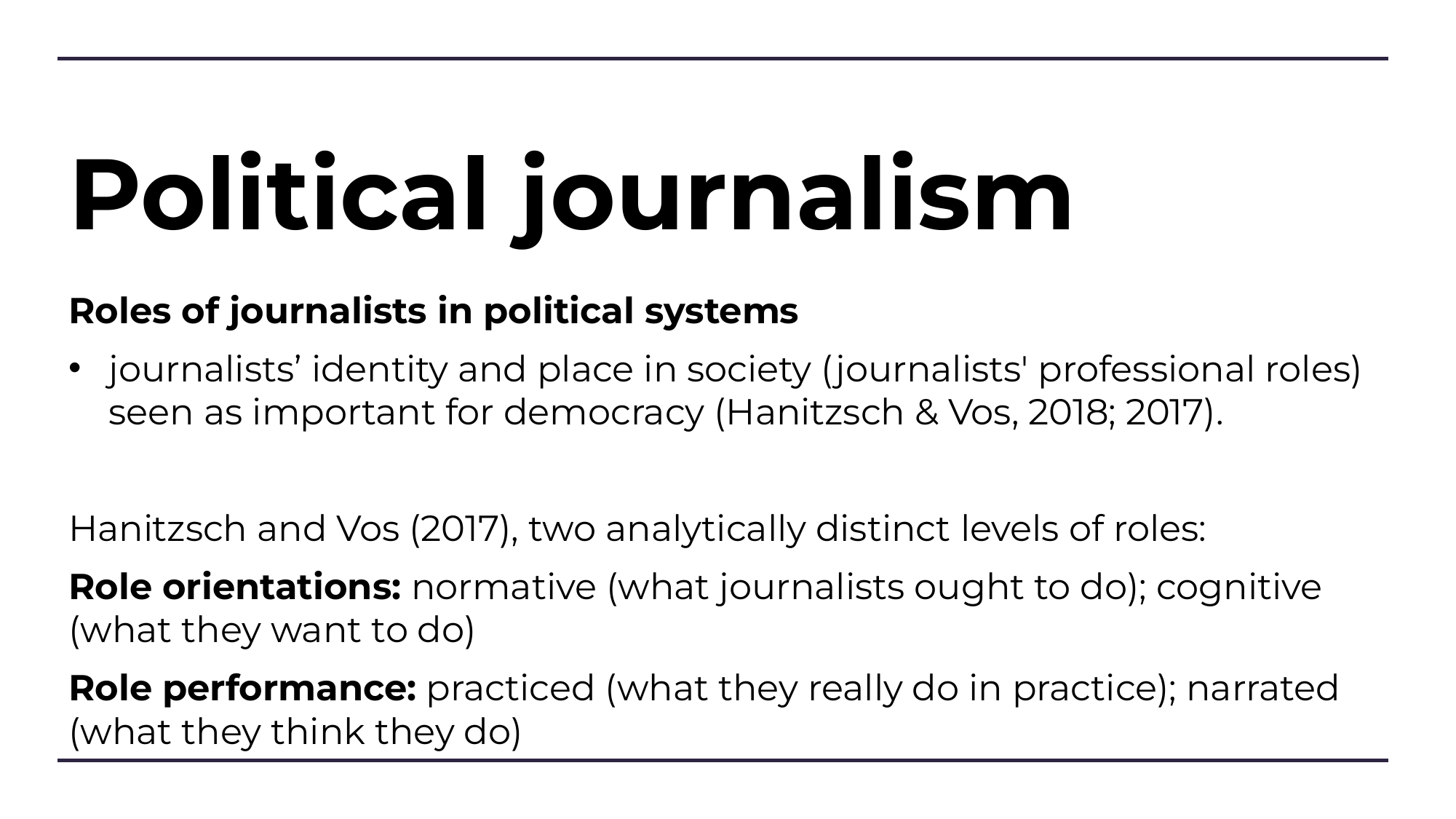

# Political journalism
Roles of journalists in political systems
journalists’ identity and place in society (journalists' professional roles) seen as important for democracy (Hanitzsch & Vos, 2018; 2017).

Hanitzsch and Vos (2017), two analytically distinct levels of roles:
Role orientations: normative (what journalists ought to do); cognitive (what they want to do)
Role performance: practiced (what they really do in practice); narrated (what they think they do)